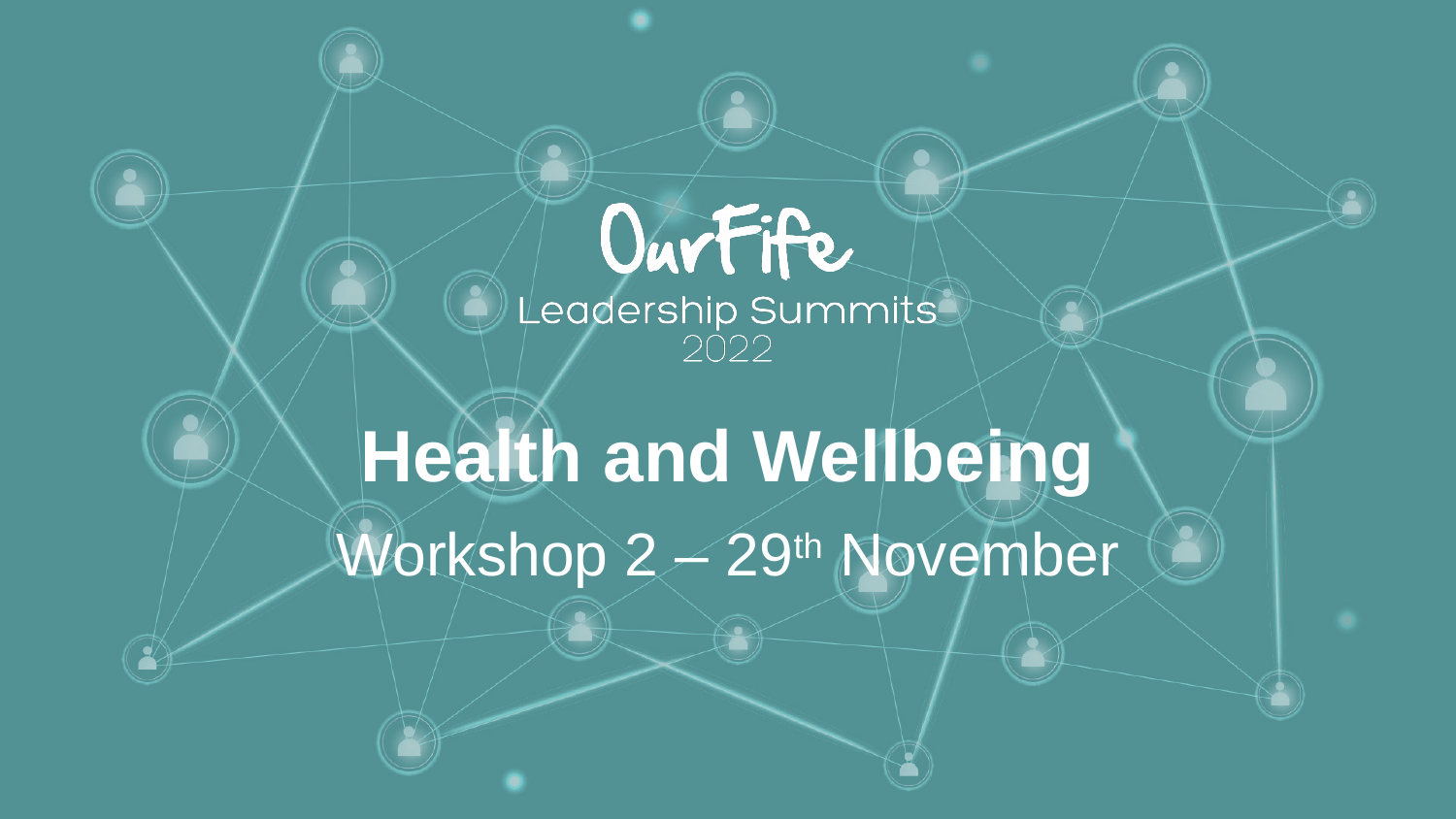

# Health and Wellbeing
Workshop 2 – 29th November